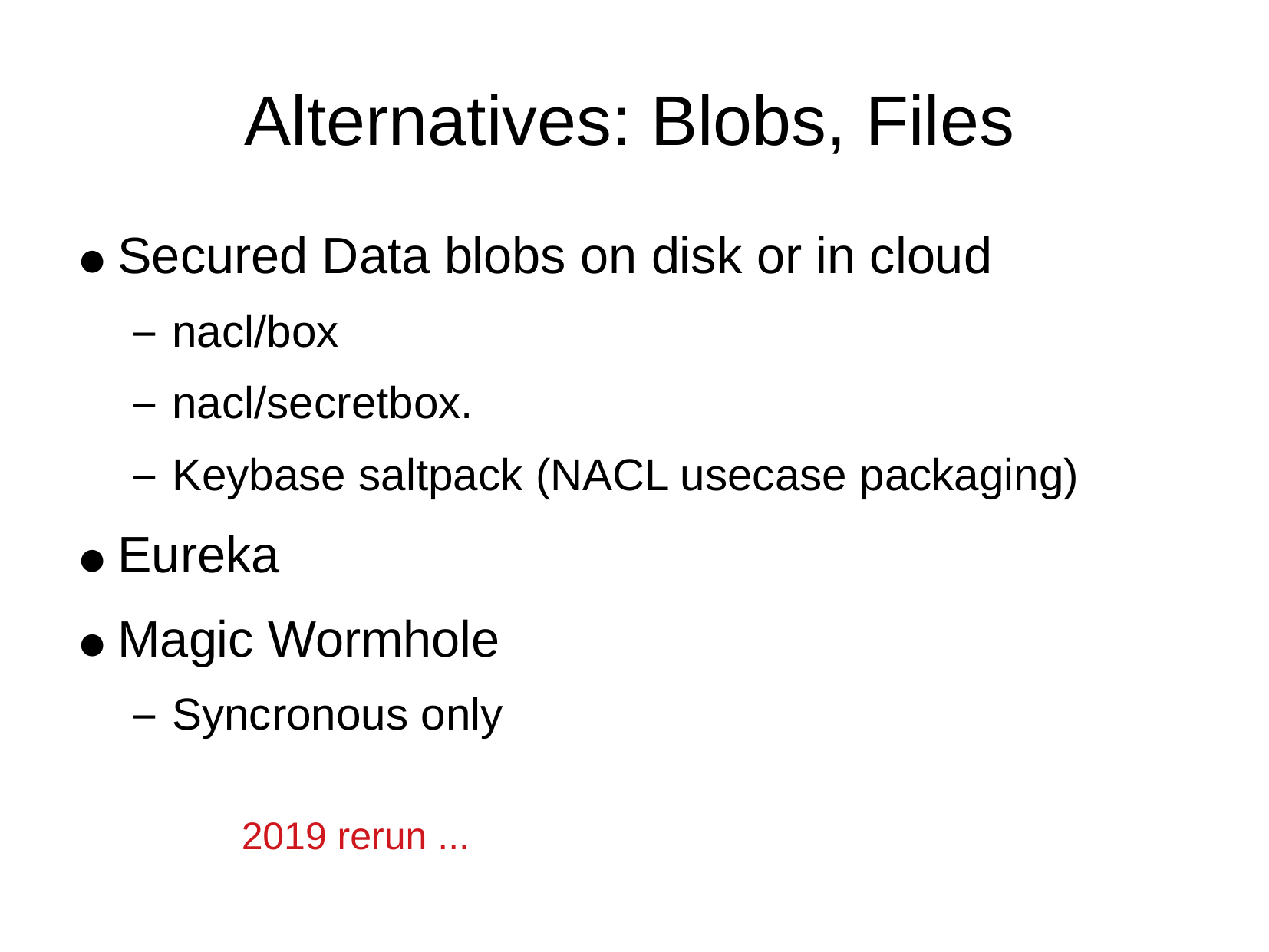

Alternatives: Blobs, Files
Secured Data blobs on disk or in cloud
nacl/box
nacl/secretbox.
Keybase saltpack (NACL usecase packaging)
Eureka
Magic Wormhole
Syncronous only
2019 rerun ...